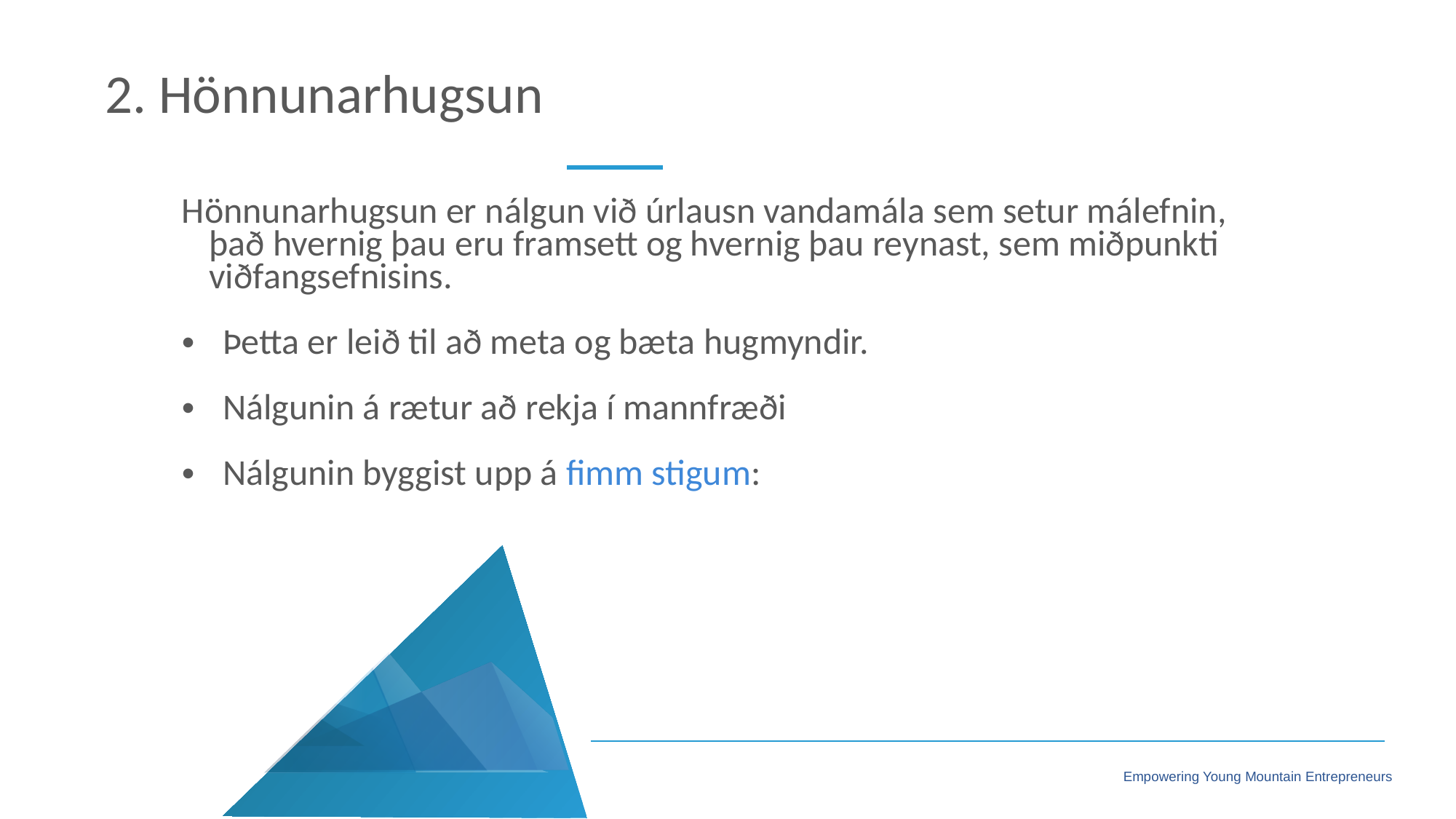

2. Hönnunarhugsun

Hönnunarhugsun er nálgun við úrlausn vandamála sem setur málefnin, það hvernig þau eru framsett og hvernig þau reynast, sem miðpunkti viðfangsefnisins.

Þetta er leið til að meta og bæta hugmyndir.

Nálgunin á rætur að rekja í mannfræði

Nálgunin byggist upp á fimm stigum: